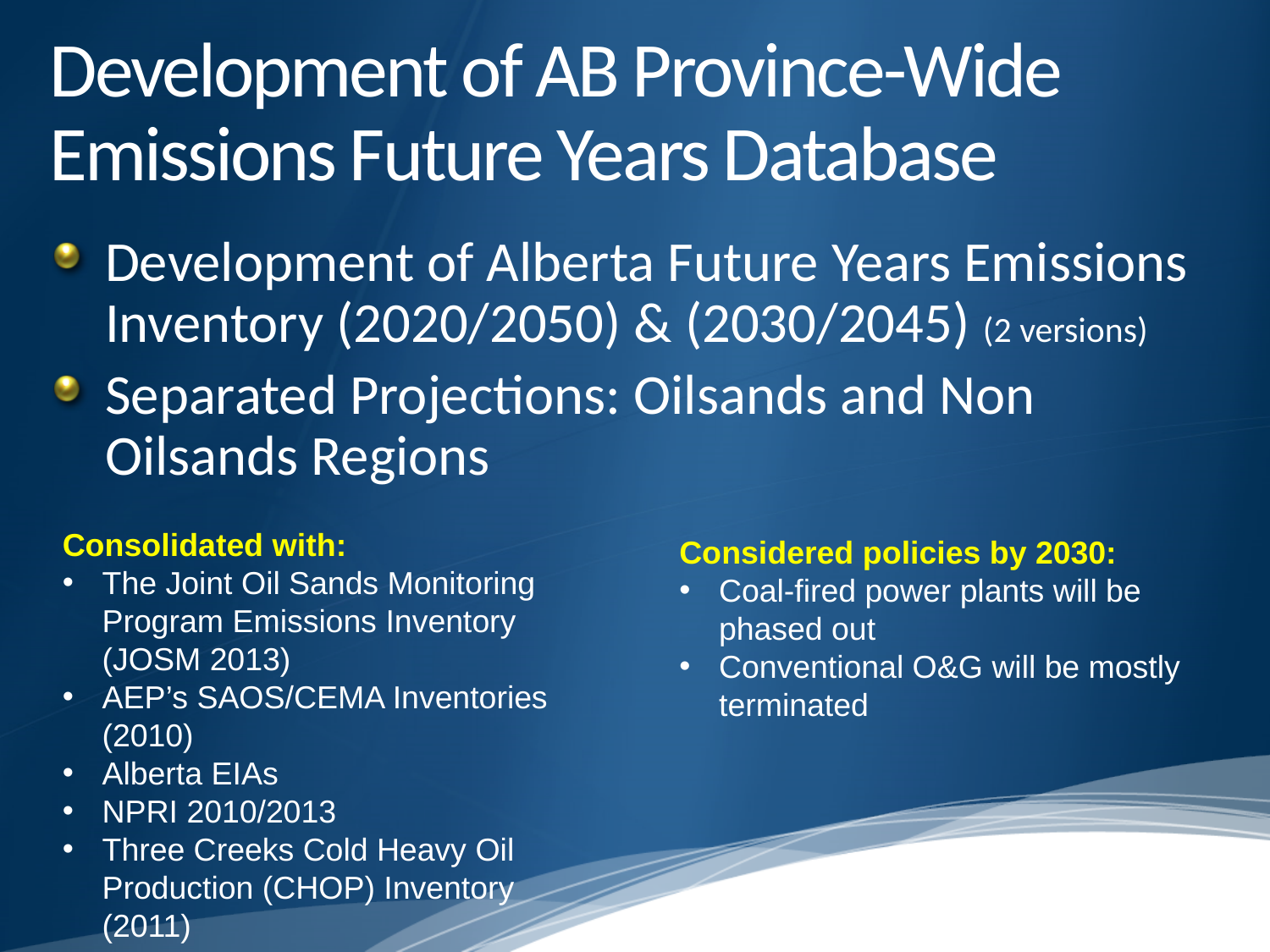

# Development of AB Province-Wide Emissions Future Years Database
Development of Alberta Future Years Emissions Inventory (2020/2050) & (2030/2045) (2 versions)
Separated Projections: Oilsands and Non Oilsands Regions
Consolidated with:
The Joint Oil Sands Monitoring Program Emissions Inventory (JOSM 2013)
AEP’s SAOS/CEMA Inventories (2010)
Alberta EIAs
NPRI 2010/2013
Three Creeks Cold Heavy Oil Production (CHOP) Inventory (2011)
Considered policies by 2030:
Coal-fired power plants will be phased out
Conventional O&G will be mostly terminated